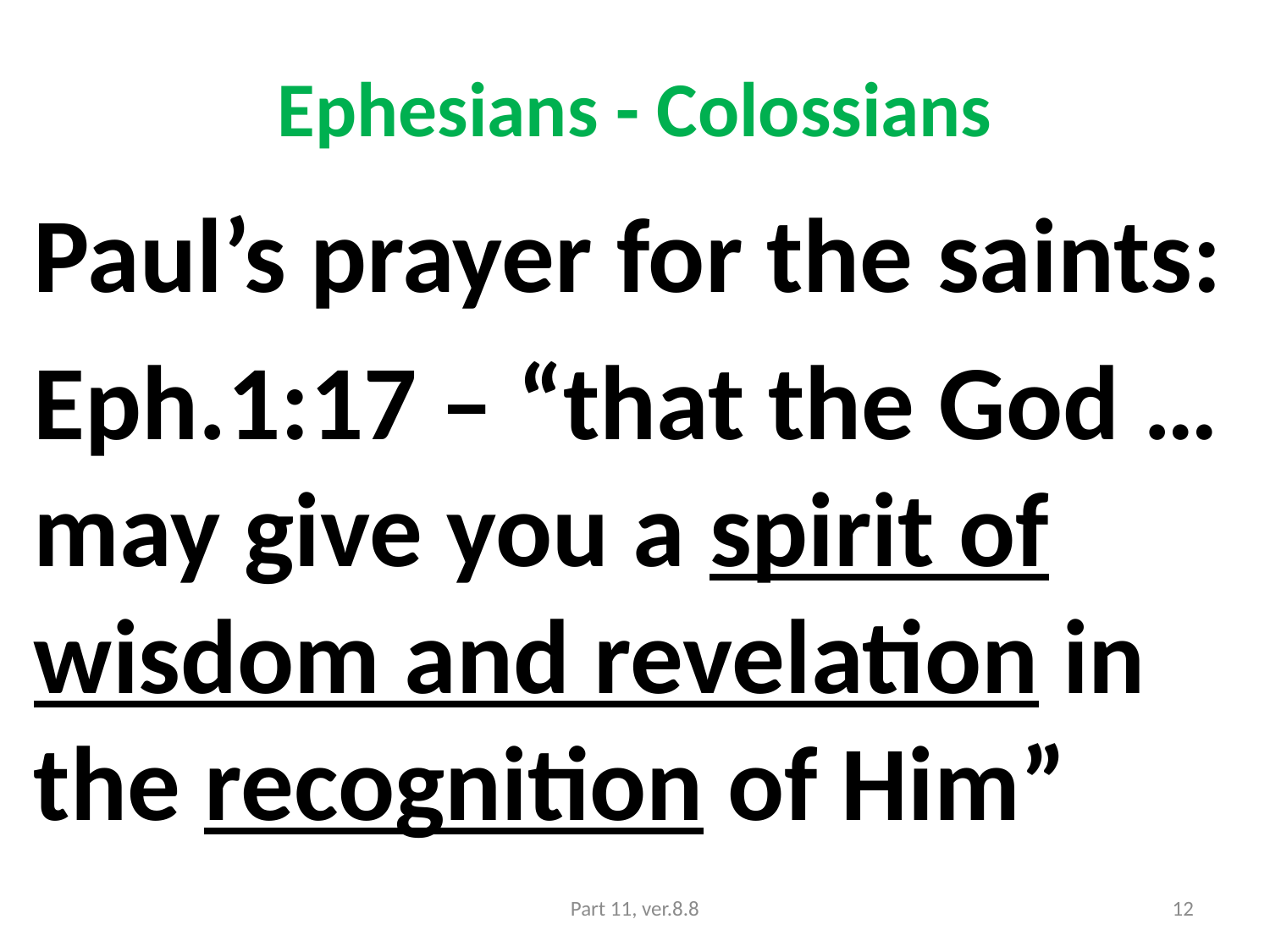

# Ephesians - Colossians
Paul’s prayer for the saints:
Eph.1:17 – “that the God …
may give you a spirit of wisdom and revelation in the recognition of Him”
Part 11, ver.8.8
12